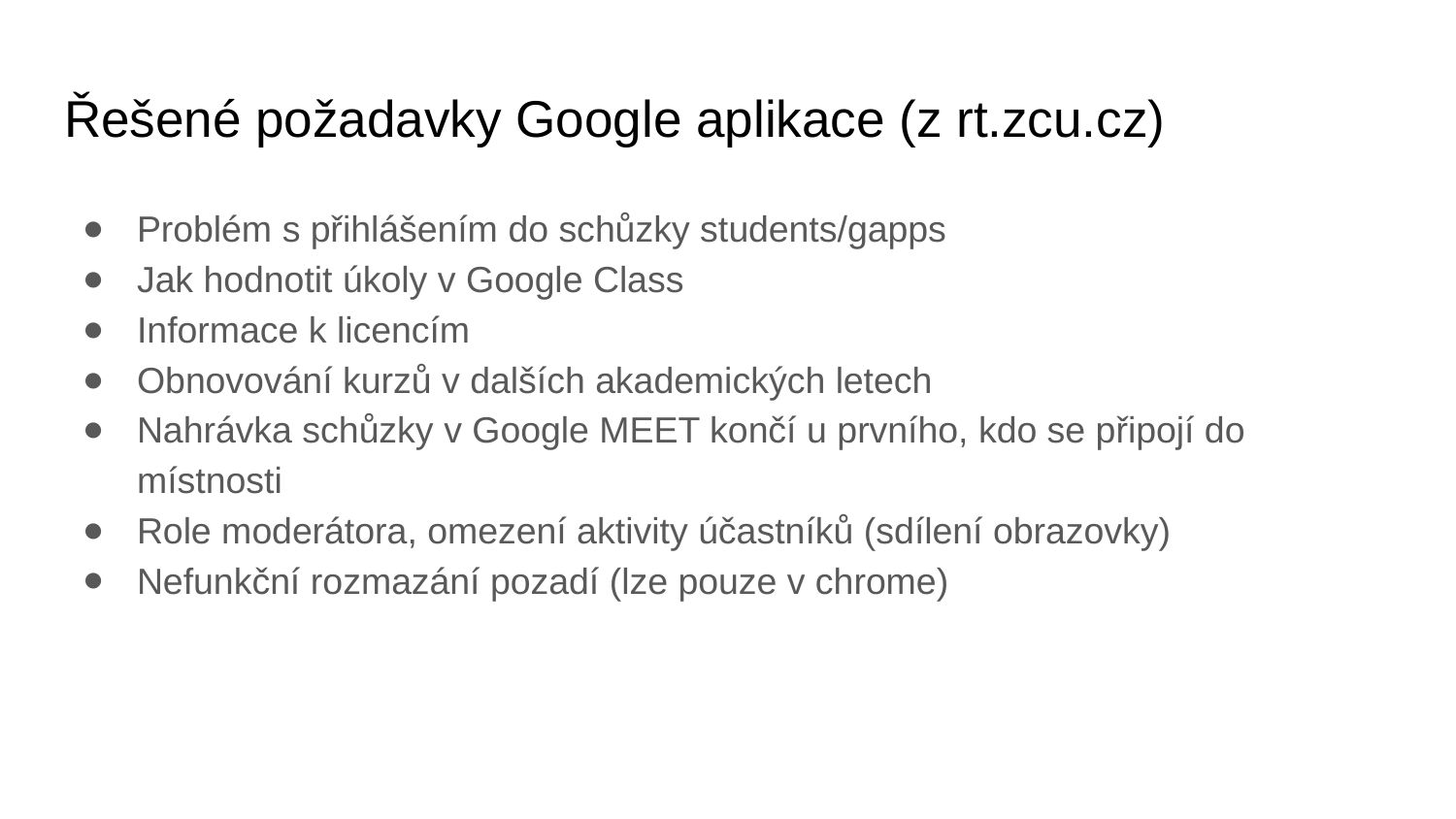

# Řešené požadavky Google aplikace (z rt.zcu.cz)

Problém s přihlášením do schůzky students/gapps
Jak hodnotit úkoly v Google Class
Informace k licencím
Obnovování kurzů v dalších akademických letech
Nahrávka schůzky v Google MEET končí u prvního, kdo se připojí do místnosti
Role moderátora, omezení aktivity účastníků (sdílení obrazovky)
Nefunkční rozmazání pozadí (lze pouze v chrome)